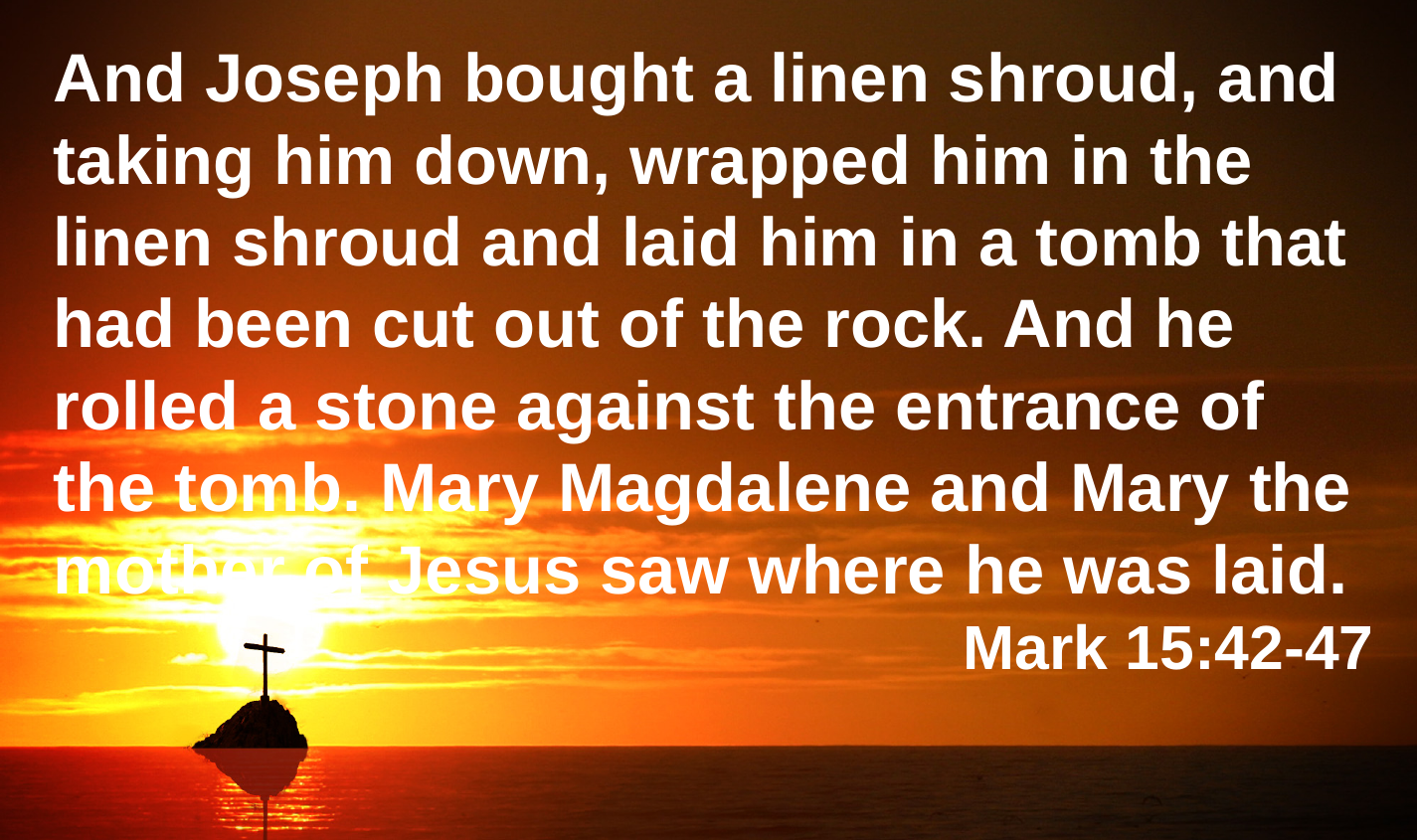

And Joseph bought a linen shroud, and taking him down, wrapped him in the linen shroud and laid him in a tomb that had been cut out of the rock. And he rolled a stone against the entrance of the tomb. Mary Magdalene and Mary the mother of Jesus saw where he was laid.
Mark 15:42-47